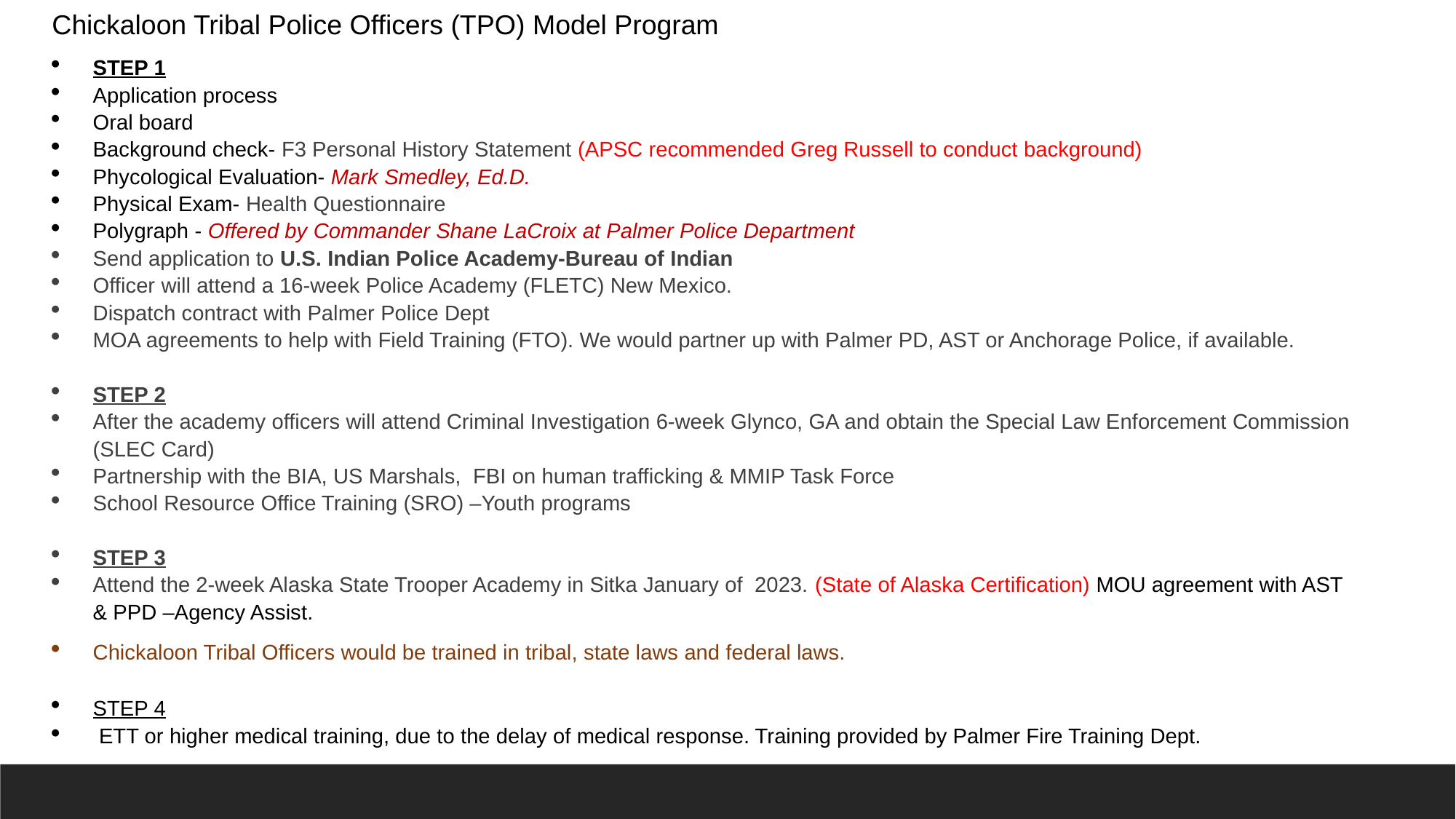

Chickaloon Tribal Police Officers (TPO) Model Program
STEP 1
Application process
Oral board
Background check- F3 Personal History Statement (APSC recommended Greg Russell to conduct background)
Phycological Evaluation- Mark Smedley, Ed.D.
Physical Exam- Health Questionnaire
Polygraph - Offered by Commander Shane LaCroix at Palmer Police Department
Send application to U.S. Indian Police Academy-Bureau of Indian
Officer will attend a 16-week Police Academy (FLETC) New Mexico.
Dispatch contract with Palmer Police Dept
MOA agreements to help with Field Training (FTO). We would partner up with Palmer PD, AST or Anchorage Police, if available.

STEP 2
After the academy officers will attend Criminal Investigation 6-week Glynco, GA and obtain the Special Law Enforcement Commission (SLEC Card)
Partnership with the BIA, US Marshals,  FBI on human trafficking & MMIP Task Force
School Resource Office Training (SRO) –Youth programs

STEP 3
Attend the 2-week Alaska State Trooper Academy in Sitka January of  2023. (State of Alaska Certification) MOU agreement with AST & PPD –Agency Assist.
Chickaloon Tribal Officers would be trained in tribal, state laws and federal laws.

STEP 4
 ETT or higher medical training, due to the delay of medical response. Training provided by Palmer Fire Training Dept.